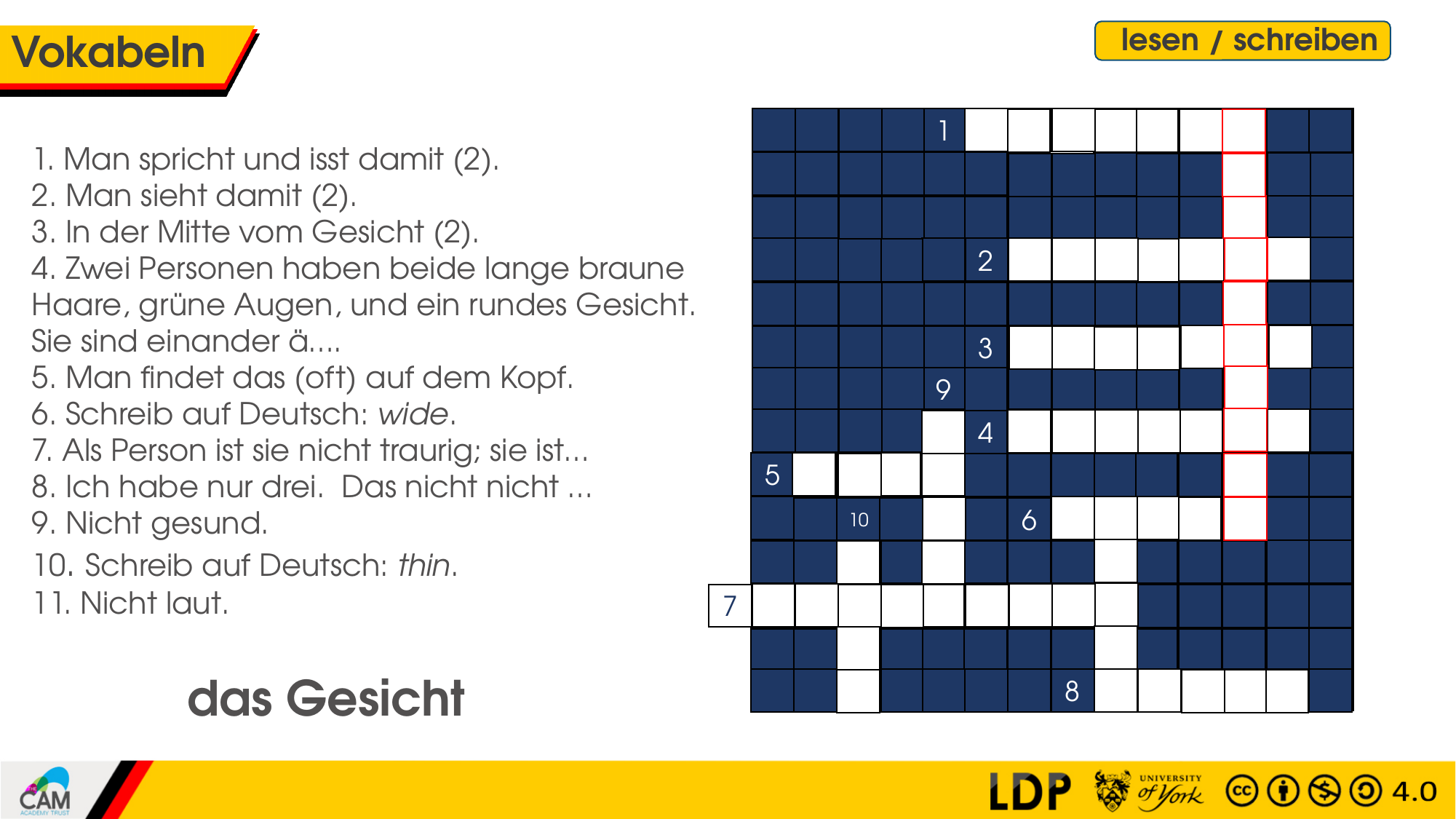

lesen / schreiben
# Vokabeln

1
D
E
R
U
D
M
N

1. Man spricht und isst damit (2).
2. Man sieht damit (2).
3. In der Mitte vom Gesicht (2).
4. Zwei Personen haben beide lange braune Haare, grüne Augen, und ein rundes Gesicht. Sie sind einander ä….
5. Man findet das (oft) auf dem Kopf.
6. Schreib auf Deutsch: wide.
7. Als Person ist sie nicht traurig; sie ist…
8. Ich habe nur drei.  Das nicht nicht …
9. Nicht gesund.
10. Schreib auf Deutsch: thin.
11. Nicht laut.

A

S

2

G
A
U
E

D
A
S

E

E

3
D
I
N
S
E
A

9

I

H

K
Ä
H
L
C
N
I

4

5

H
A
A
R

H

10

A

6
B
E
T
R
I

D

N

U

7

G
L
Ü
C
K
L
I
C

H

N

I

das Gesicht

G

N

8
E
U
G
N